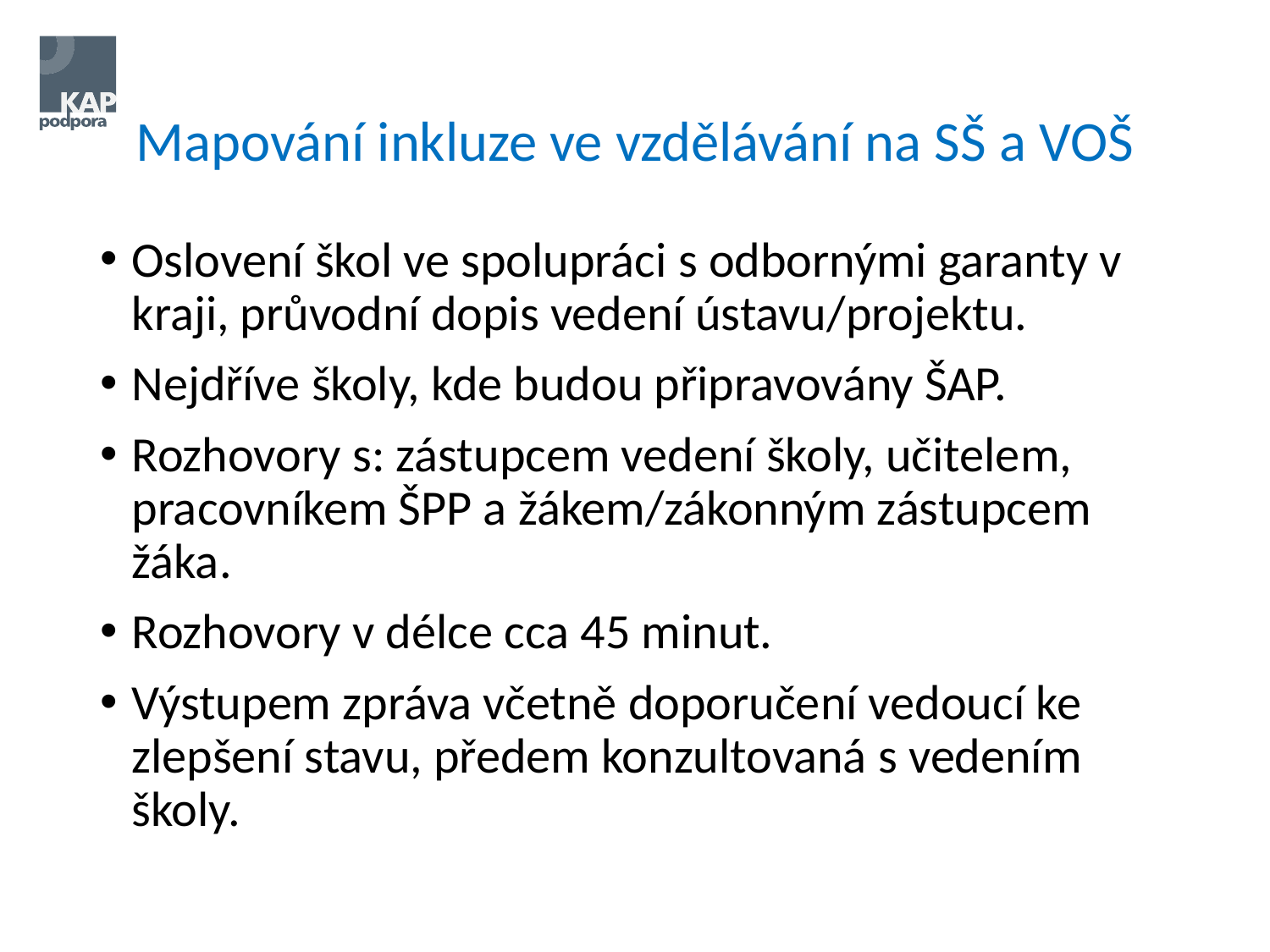

# Mapování inkluze ve vzdělávání na SŠ a VOŠ
Oslovení škol ve spolupráci s odbornými garanty v kraji, průvodní dopis vedení ústavu/projektu.
Nejdříve školy, kde budou připravovány ŠAP.
Rozhovory s: zástupcem vedení školy, učitelem, pracovníkem ŠPP a žákem/zákonným zástupcem žáka.
Rozhovory v délce cca 45 minut.
Výstupem zpráva včetně doporučení vedoucí ke zlepšení stavu, předem konzultovaná s vedením školy.